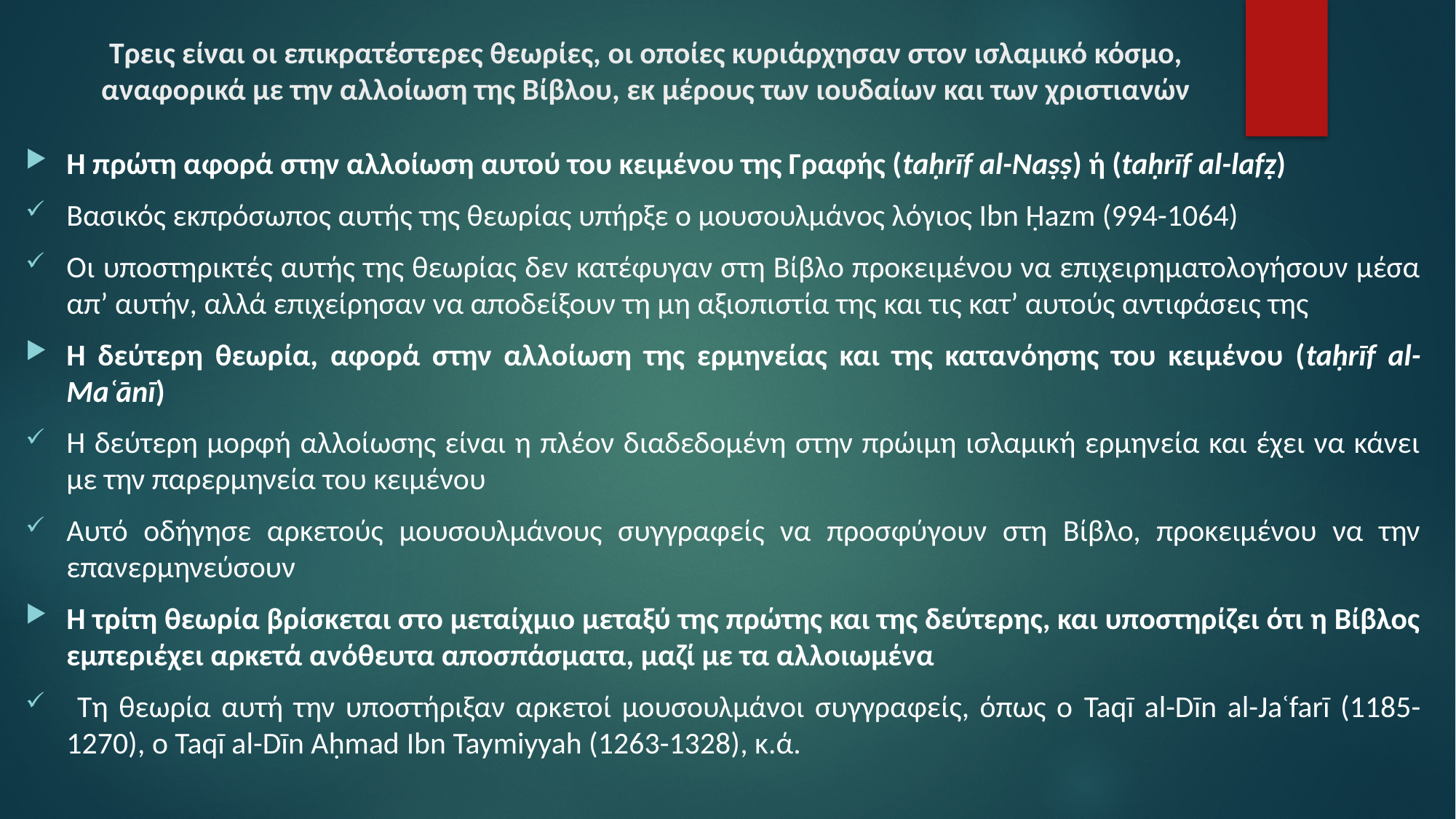

# Τρεις είναι οι επικρατέστερες θεωρίες, οι οποίες κυριάρχησαν στον ισλαμικό κόσμο, αναφορικά με την αλλοίωση της Βίβλου, εκ μέρους των ιουδαίων και των χριστιανών
Η πρώτη αφορά στην αλλοίωση αυτού του κειμένου της Γραφής (taḥrīf al-Naṣṣ) ή (taḥrīf al-lafẓ)
Βασικός εκπρόσωπος αυτής της θεωρίας υπήρξε ο μουσουλμάνος λόγιος Ibn Ḥazm (994-1064)
Οι υποστηρικτές αυτής της θεωρίας δεν κατέφυγαν στη Βίβλο προκειμένου να επιχειρηματολογήσουν μέσα απ’ αυτήν, αλλά επιχείρησαν να αποδείξουν τη μη αξιοπιστία της και τις κατ’ αυτούς αντιφάσεις της
Η δεύτερη θεωρία, αφορά στην αλλοίωση της ερμηνείας και της κατανόησης του κειμένου (taḥrīf al-Maʿānī)
Η δεύτερη μορφή αλλοίωσης είναι η πλέον διαδεδομένη στην πρώιμη ισλαμική ερμηνεία και έχει να κάνει με την παρερμηνεία του κειμένου
Αυτό οδήγησε αρκετούς μουσουλμάνους συγγραφείς να προσφύγουν στη Βίβλο, προκειμένου να την επανερμηνεύσουν
Η τρίτη θεωρία βρίσκεται στο μεταίχμιο μεταξύ της πρώτης και της δεύτερης, και υποστηρίζει ότι η Βίβλος εμπεριέχει αρκετά ανόθευτα αποσπάσματα, μαζί με τα αλλοιωμένα
 Τη θεωρία αυτή την υποστήριξαν αρκετοί μουσουλμάνοι συγγραφείς, όπως ο Taqī al-Dīn al-Jaʿfarī (1185-1270), ο Taqī al-Dīn Aḥmad Ibn Taymiyyah (1263-1328), κ.ά.